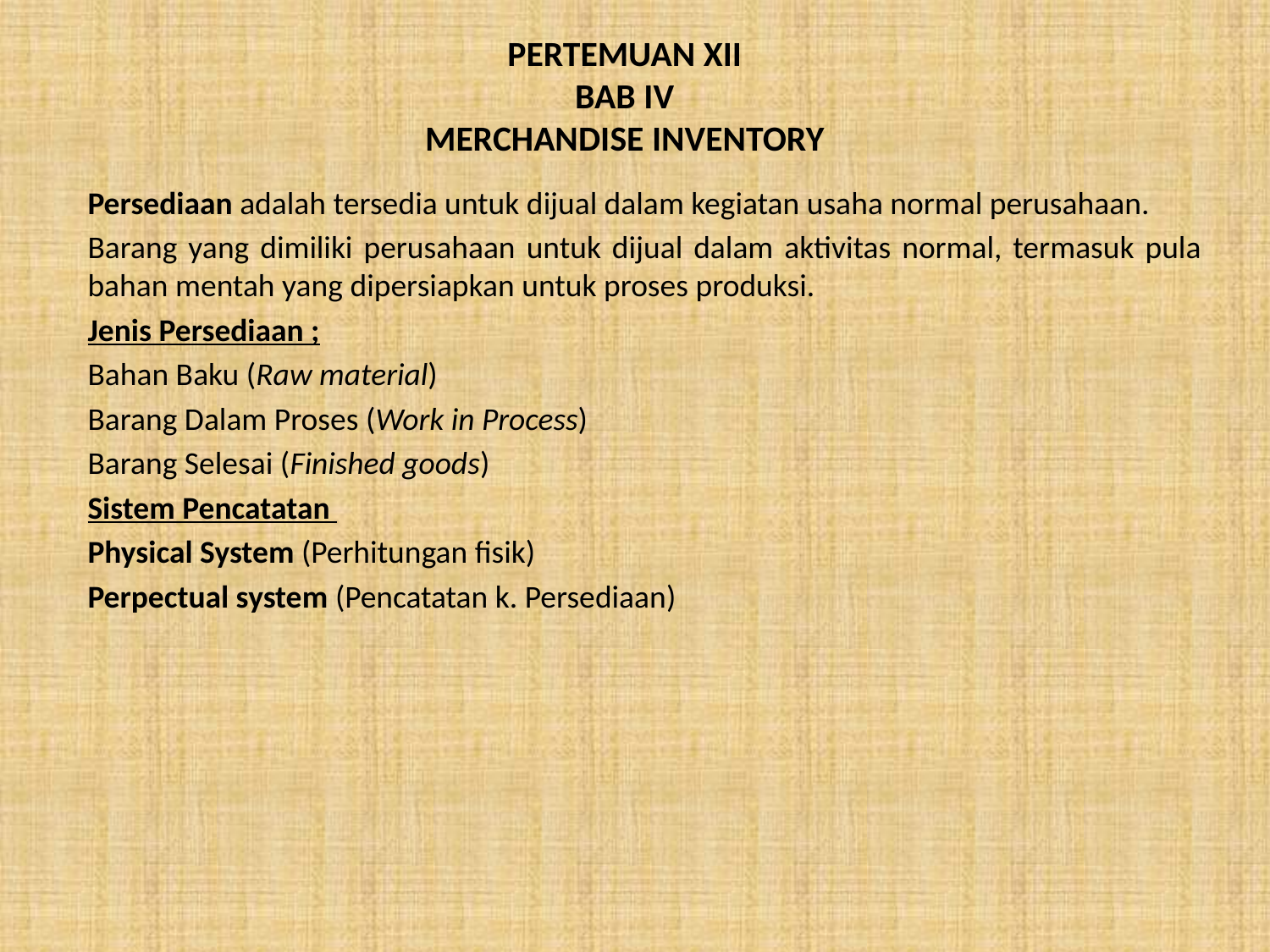

# PERTEMUAN XII BAB IV MERCHANDISE INVENTORY
Persediaan adalah tersedia untuk dijual dalam kegiatan usaha normal perusahaan.
Barang yang dimiliki perusahaan untuk dijual dalam aktivitas normal, termasuk pula bahan mentah yang dipersiapkan untuk proses produksi.
Jenis Persediaan ;
Bahan Baku (Raw material)
Barang Dalam Proses (Work in Process)
Barang Selesai (Finished goods)
Sistem Pencatatan
Physical System (Perhitungan fisik)
Perpectual system (Pencatatan k. Persediaan)